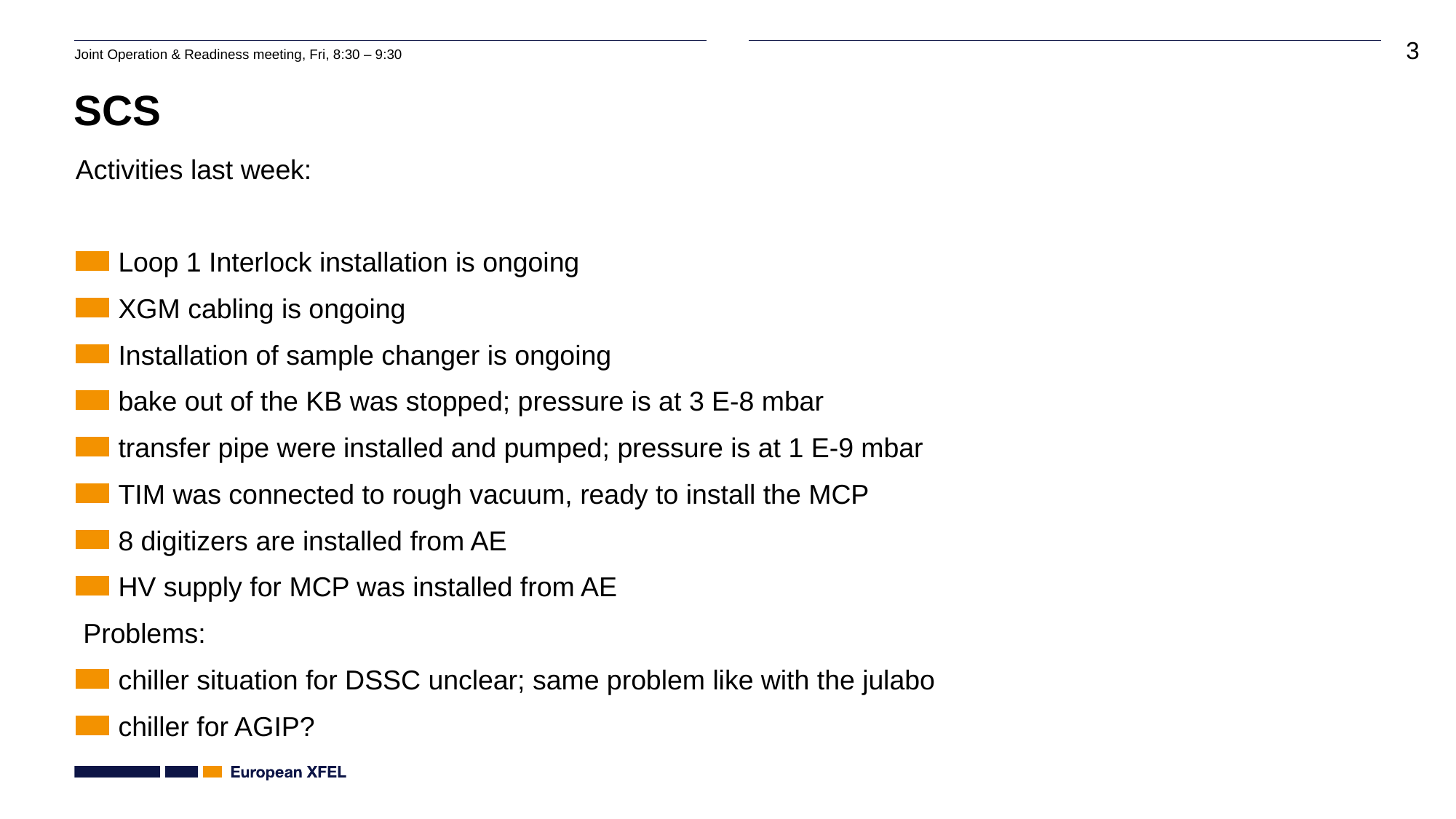

# SCS
Activities last week:

Loop 1 Interlock installation is ongoing
XGM cabling is ongoing
Installation of sample changer is ongoing
bake out of the KB was stopped; pressure is at 3 E-8 mbar
transfer pipe were installed and pumped; pressure is at 1 E-9 mbar
TIM was connected to rough vacuum, ready to install the MCP
8 digitizers are installed from AE
HV supply for MCP was installed from AE
 Problems:
chiller situation for DSSC unclear; same problem like with the julabo
chiller for AGIP?